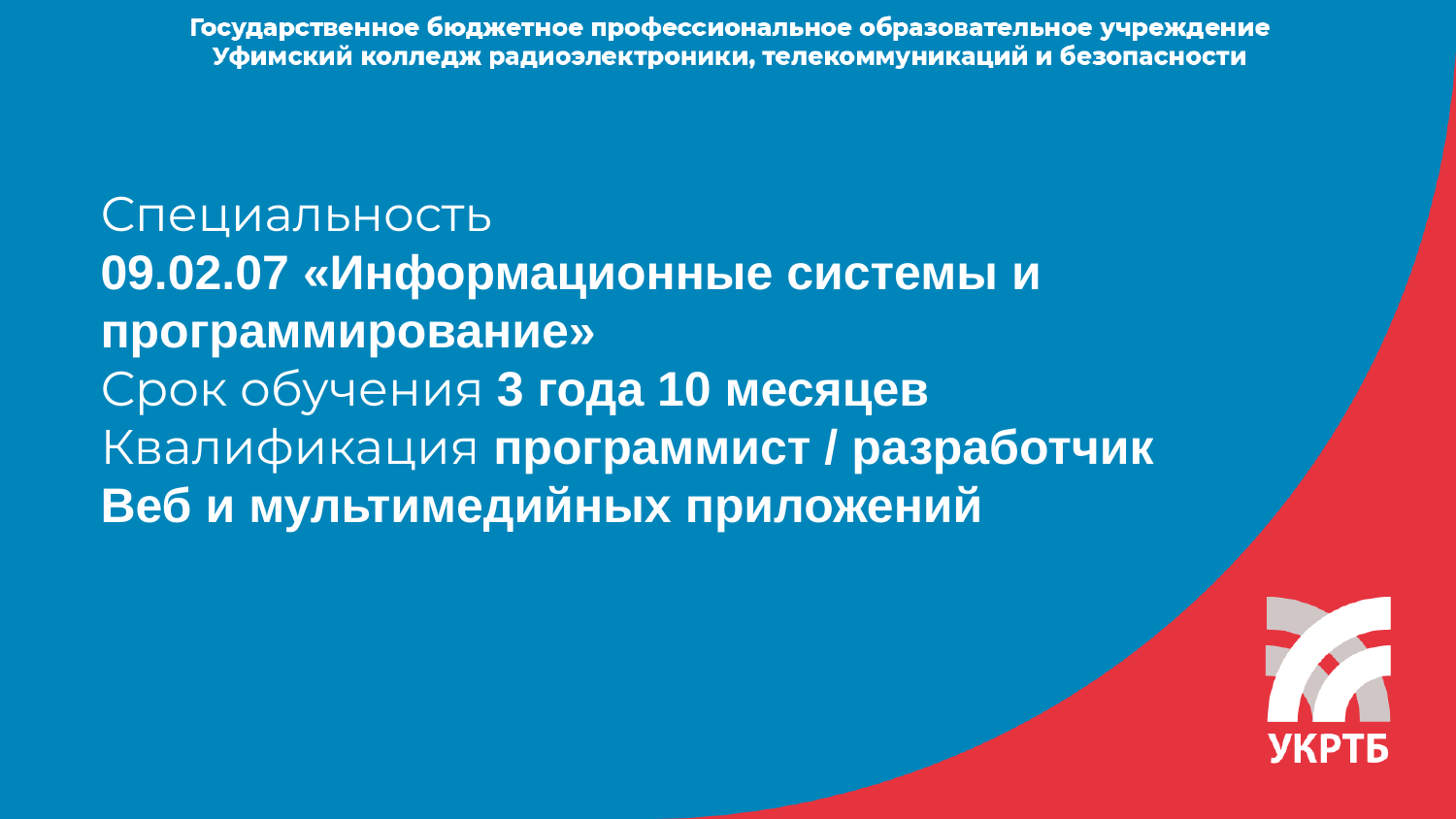

# Специальность 09.02.07 «Информационные системы и программирование» Срок обучения 3 года 10 месяцев Квалификация программист / разработчик Веб и мультимедийных приложений